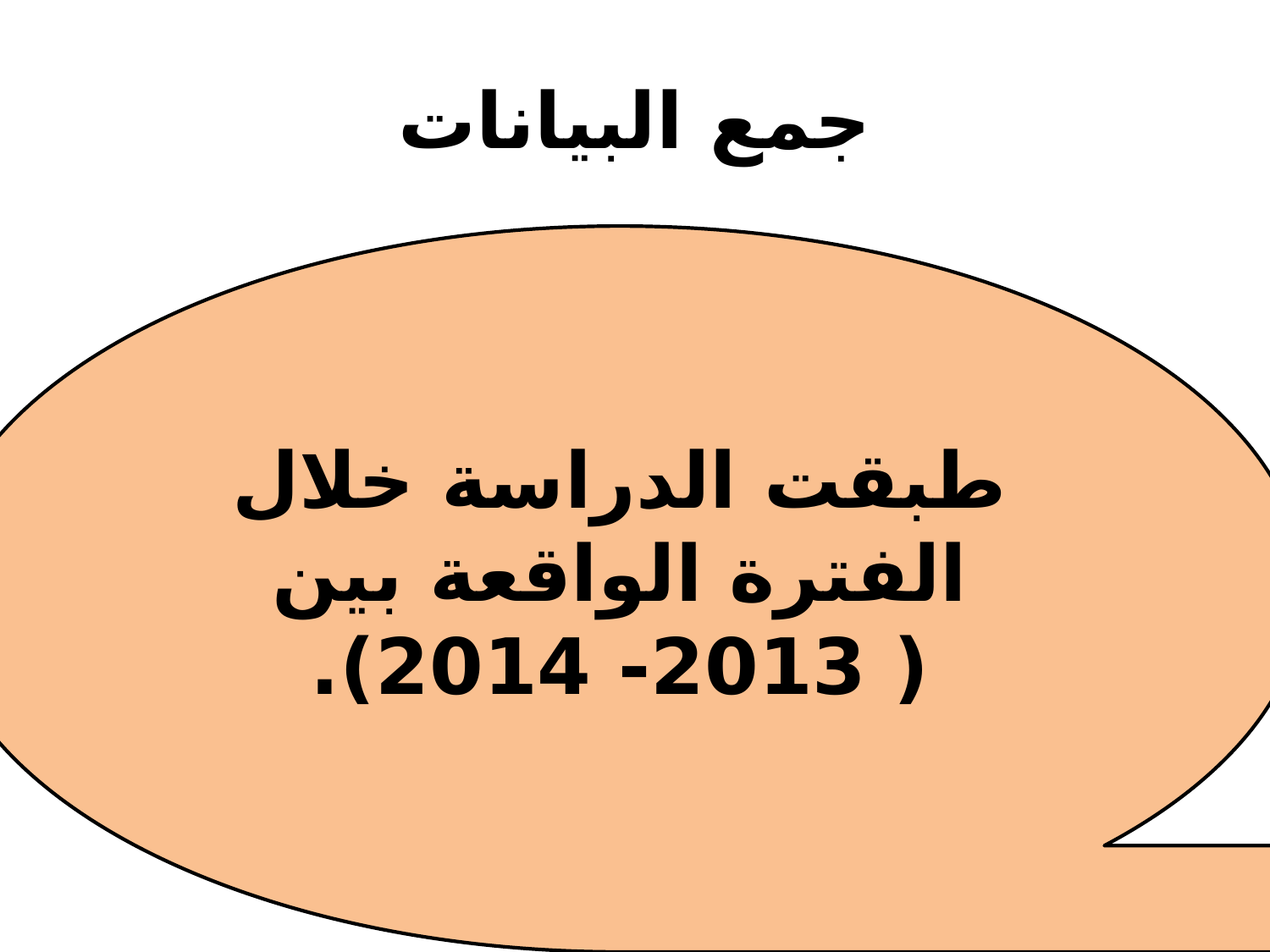

# جمع البيانات

طبقت الدراسة خلال الفترة الواقعة بين
( 2013- 2014).